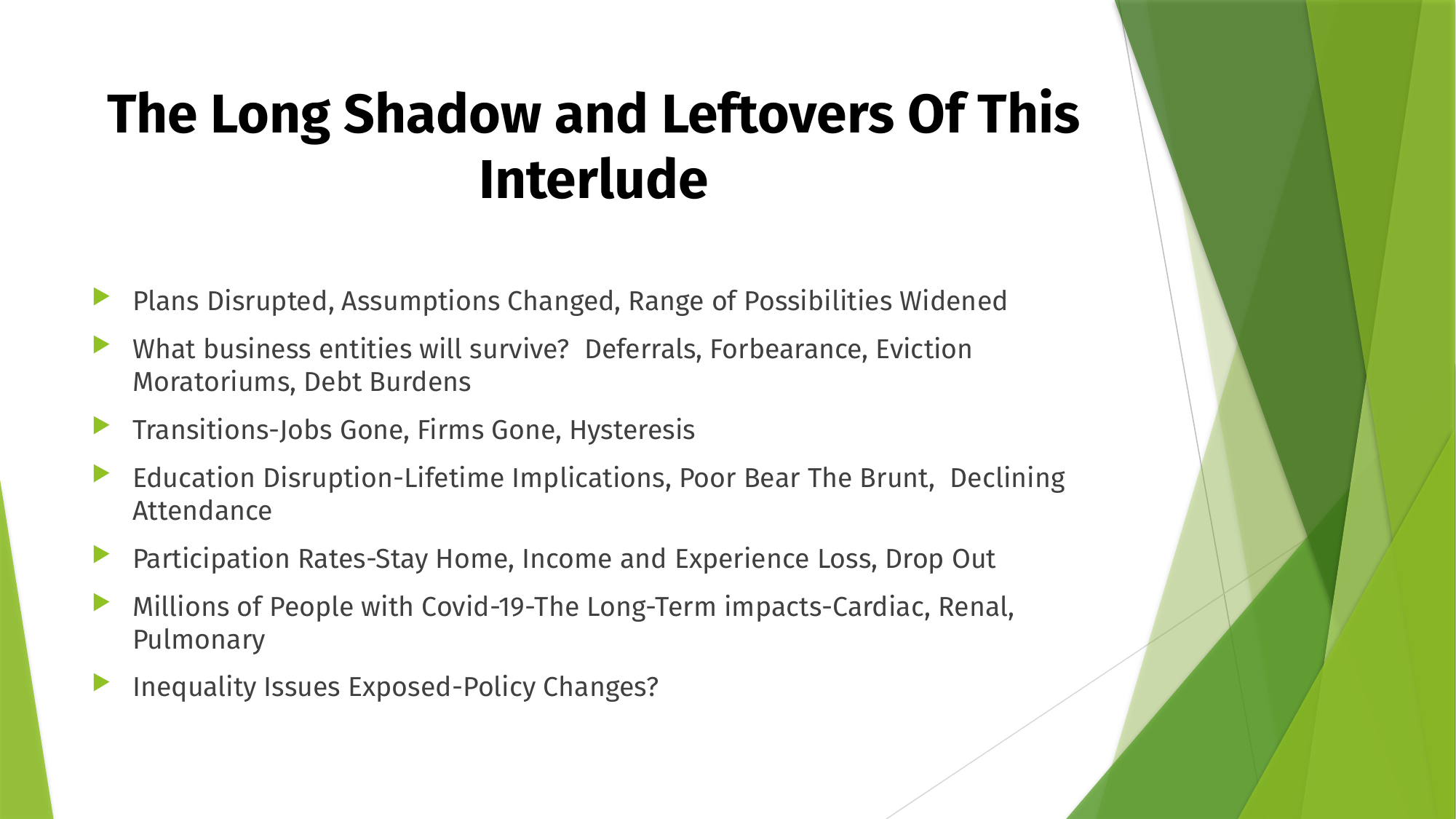

# The Long Shadow and Leftovers Of This Interlude
Plans Disrupted, Assumptions Changed, Range of Possibilities Widened
What business entities will survive?  Deferrals, Forbearance, Eviction Moratoriums, Debt Burdens
Transitions-Jobs Gone, Firms Gone, Hysteresis
Education Disruption-Lifetime Implications, Poor Bear The Brunt,  Declining Attendance
Participation Rates-Stay Home, Income and Experience Loss, Drop Out
Millions of People with Covid-19-The Long-Term impacts-Cardiac, Renal, Pulmonary
Inequality Issues Exposed-Policy Changes?